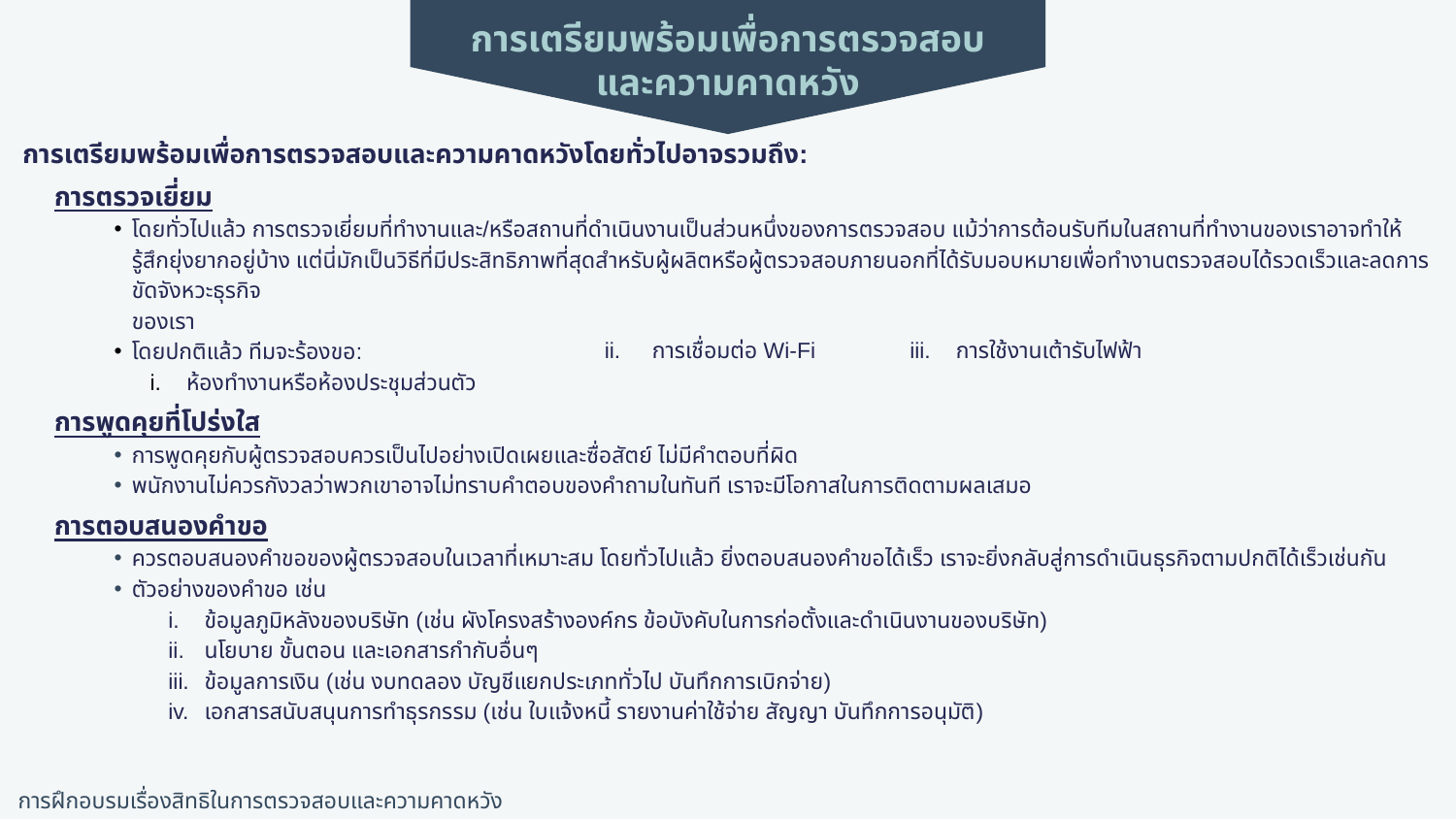

การเตรียมพร้อมเพื่อการตรวจสอบ
และความคาดหวัง
การเตรียมพร้อมเพื่อการตรวจสอบและความคาดหวังโดยทั่วไปอาจรวมถึง:
การตรวจเยี่ยม
โดยทั่วไปแล้ว การตรวจเยี่ยมที่ทำงานและ/หรือสถานที่ดำเนินงานเป็นส่วนหนึ่งของการตรวจสอบ แม้ว่าการต้อนรับทีมในสถานที่ทำงานของเราอาจทำให้รู้สึกยุ่งยากอยู่บ้าง แต่นี่มักเป็นวิธีที่มีประสิทธิภาพที่สุดสำหรับผู้ผลิตหรือผู้ตรวจสอบภายนอกที่ได้รับมอบหมายเพื่อทำงานตรวจสอบได้รวดเร็วและลดการขัดจังหวะธุรกิจ
ของเรา
โดยปกติแล้ว ทีมจะร้องขอ:
ห้องทำงานหรือห้องประชุมส่วนตัว
การพูดคุยที่โปร่งใส
การพูดคุยกับผู้ตรวจสอบควรเป็นไปอย่างเปิดเผยและซื่อสัตย์ ไม่มีคำตอบที่ผิด
พนักงานไม่ควรกังวลว่าพวกเขาอาจไม่ทราบคำตอบของคำถามในทันที เราจะมีโอกาสในการติดตามผลเสมอ
การตอบสนองคำขอ
ควรตอบสนองคำขอของผู้ตรวจสอบในเวลาที่เหมาะสม โดยทั่วไปแล้ว ยิ่งตอบสนองคำขอได้เร็ว เราจะยิ่งกลับสู่การดำเนินธุรกิจตามปกติได้เร็วเช่นกัน
ตัวอย่างของคำขอ เช่น
ข้อมูลภูมิหลังของบริษัท (เช่น ผังโครงสร้างองค์กร ข้อบังคับในการก่อตั้งและดำเนินงานของบริษัท)
นโยบาย ขั้นตอน และเอกสารกำกับอื่นๆ
ข้อมูลการเงิน (เช่น งบทดลอง บัญชีแยกประเภททั่วไป บันทึกการเบิกจ่าย)
เอกสารสนับสนุนการทำธุรกรรม (เช่น ใบแจ้งหนี้ รายงานค่าใช้จ่าย สัญญา บันทึกการอนุมัติ)
ii.     การเชื่อมต่อ Wi-Fi               iii.    การใช้งานเต้ารับไฟฟ้า